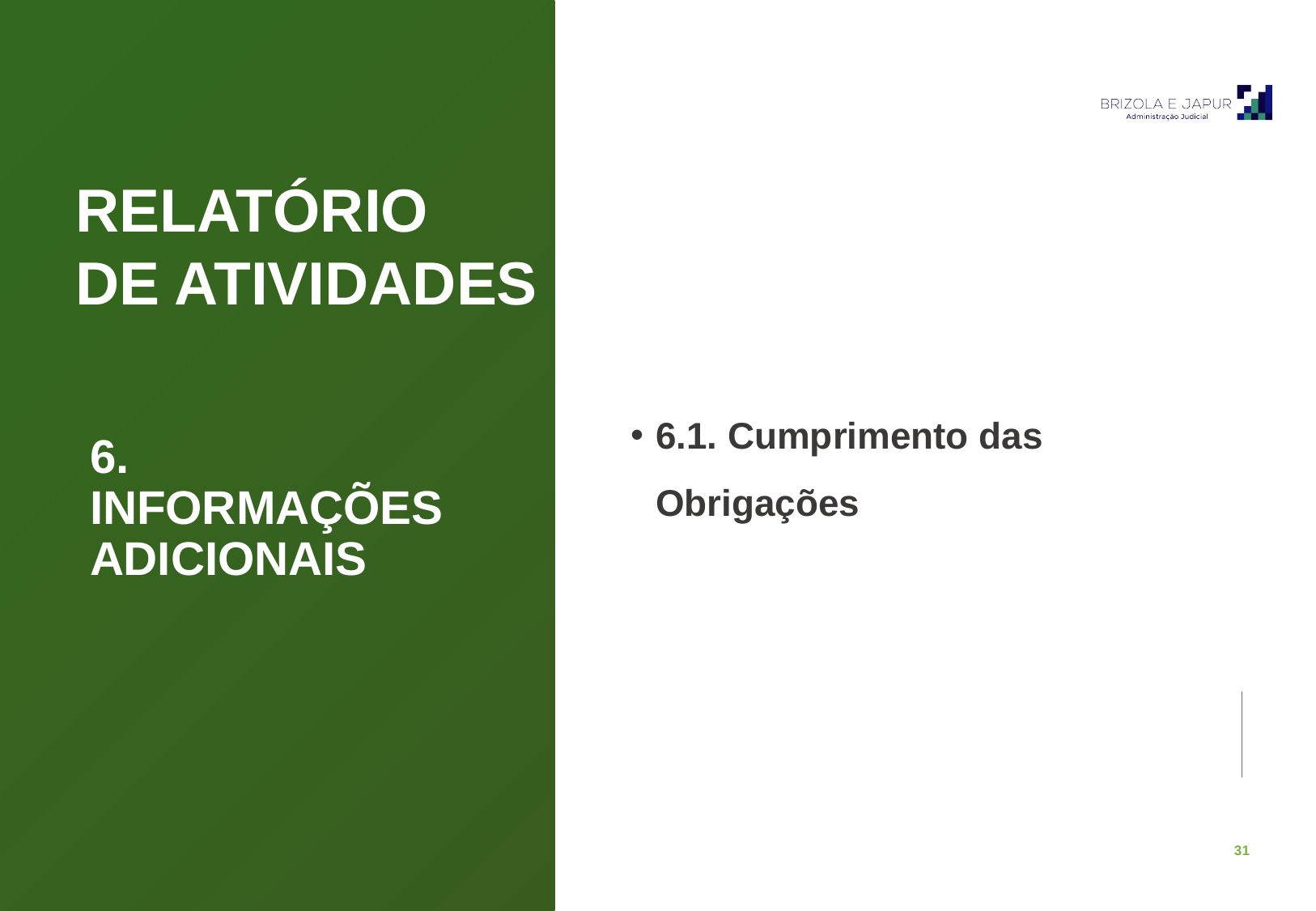

RELATÓRIO
DE ATIVIDADES
6.1. Cumprimento das Obrigações

6. INFORMAÇÕES ADICIONAIS
Pulsecolor